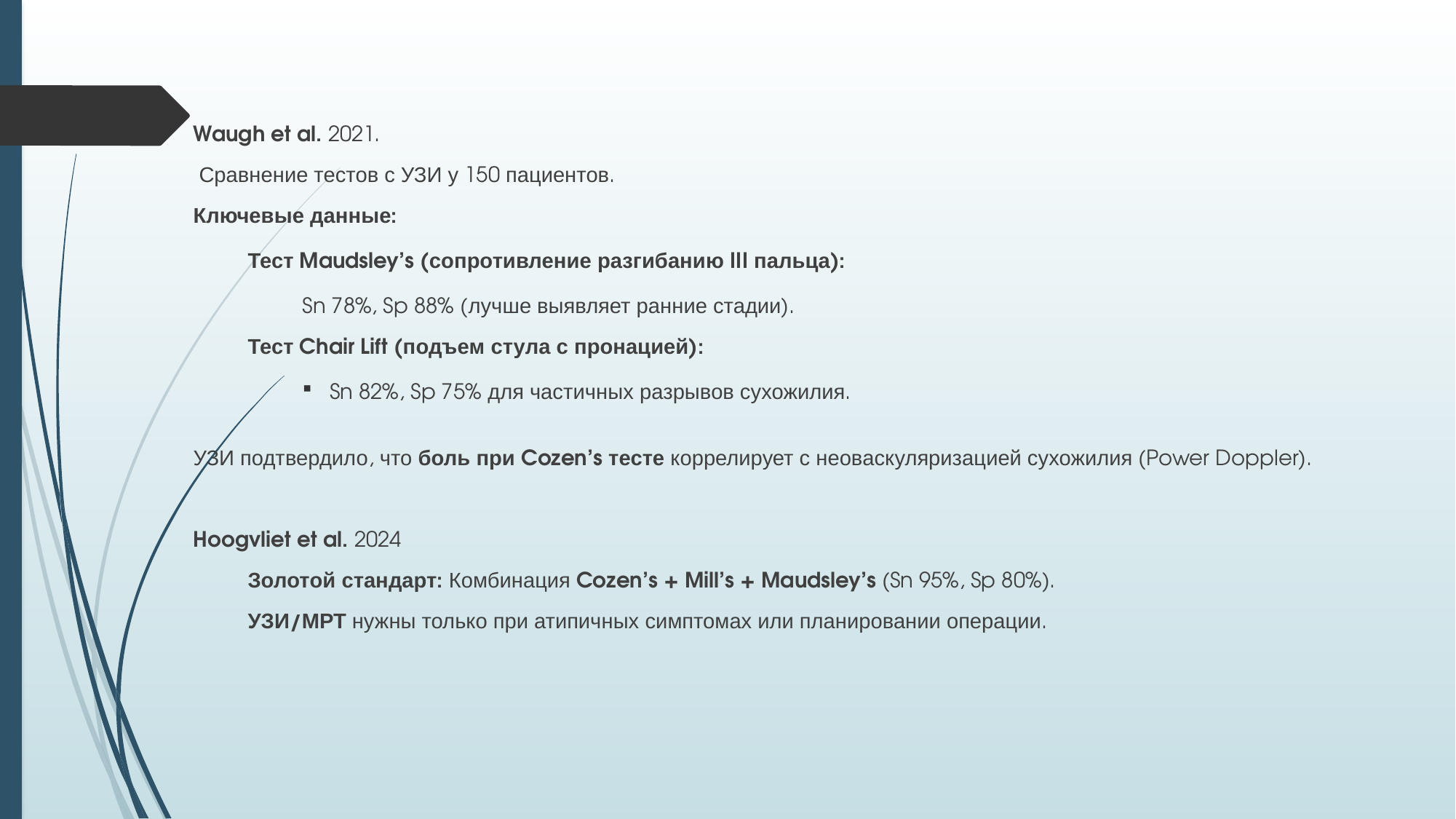

Waugh et al. 2021.
 Сравнение тестов с УЗИ у 150 пациентов.
Ключевые данные:
Тест Maudsley’s (сопротивление разгибанию III пальца):
Sn 78%, Sp 88% (лучше выявляет ранние стадии).
Тест Chair Lift (подъем стула с пронацией):
Sn 82%, Sp 75% для частичных разрывов сухожилия.
УЗИ подтвердило, что боль при Cozen’s тесте коррелирует с неоваскуляризацией сухожилия (Power Doppler).

Hoogvliet et al. 2024
Золотой стандарт: Комбинация Cozen’s + Mill’s + Maudsley’s (Sn 95%, Sp 80%).
УЗИ/МРТ нужны только при атипичных симптомах или планировании операции.